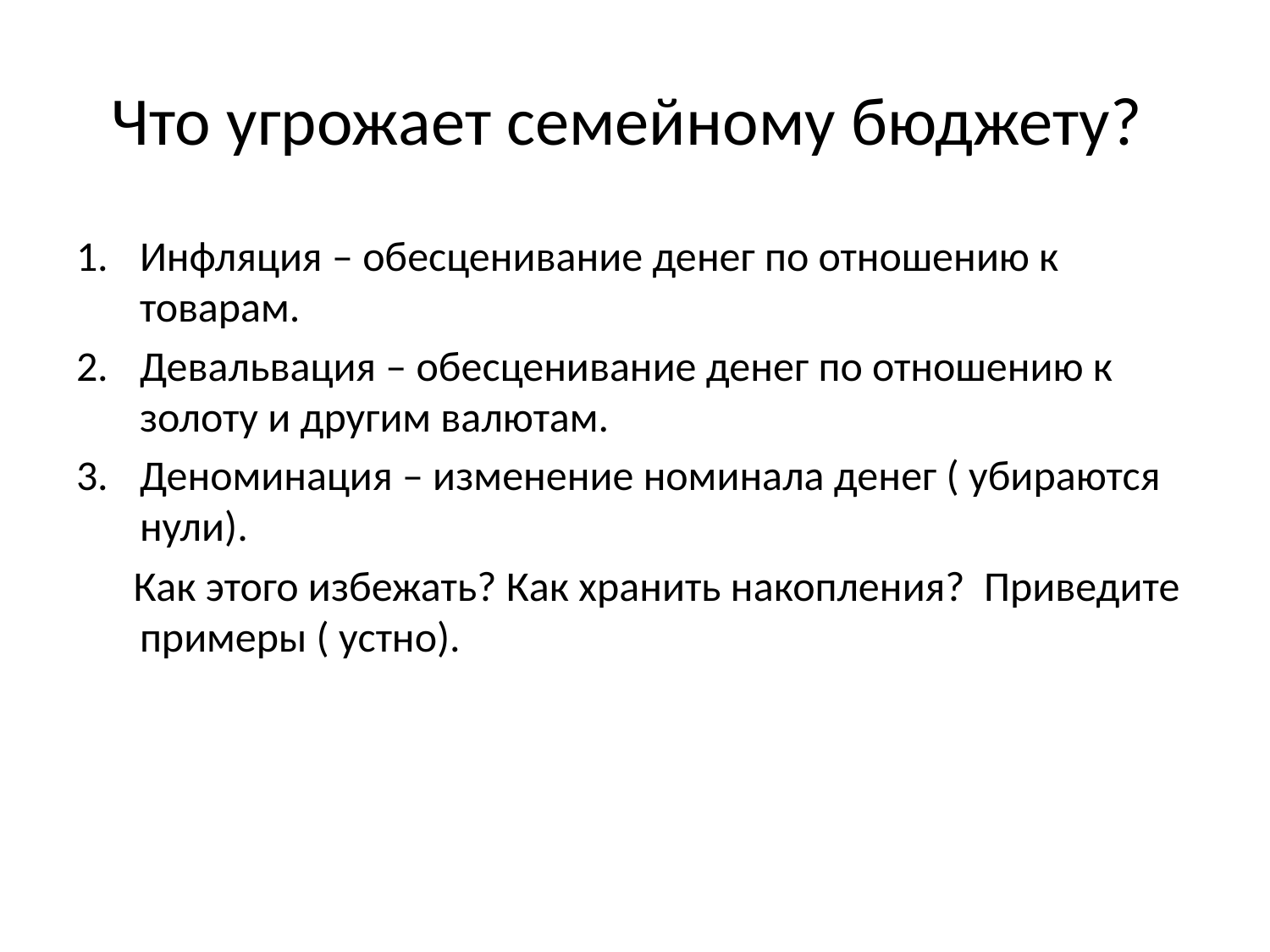

# Что угрожает семейному бюджету?
Инфляция – обесценивание денег по отношению к товарам.
Девальвация – обесценивание денег по отношению к золоту и другим валютам.
Деноминация – изменение номинала денег ( убираются нули).
      Как этого избежать? Как хранить накопления?  Приведите примеры ( устно).